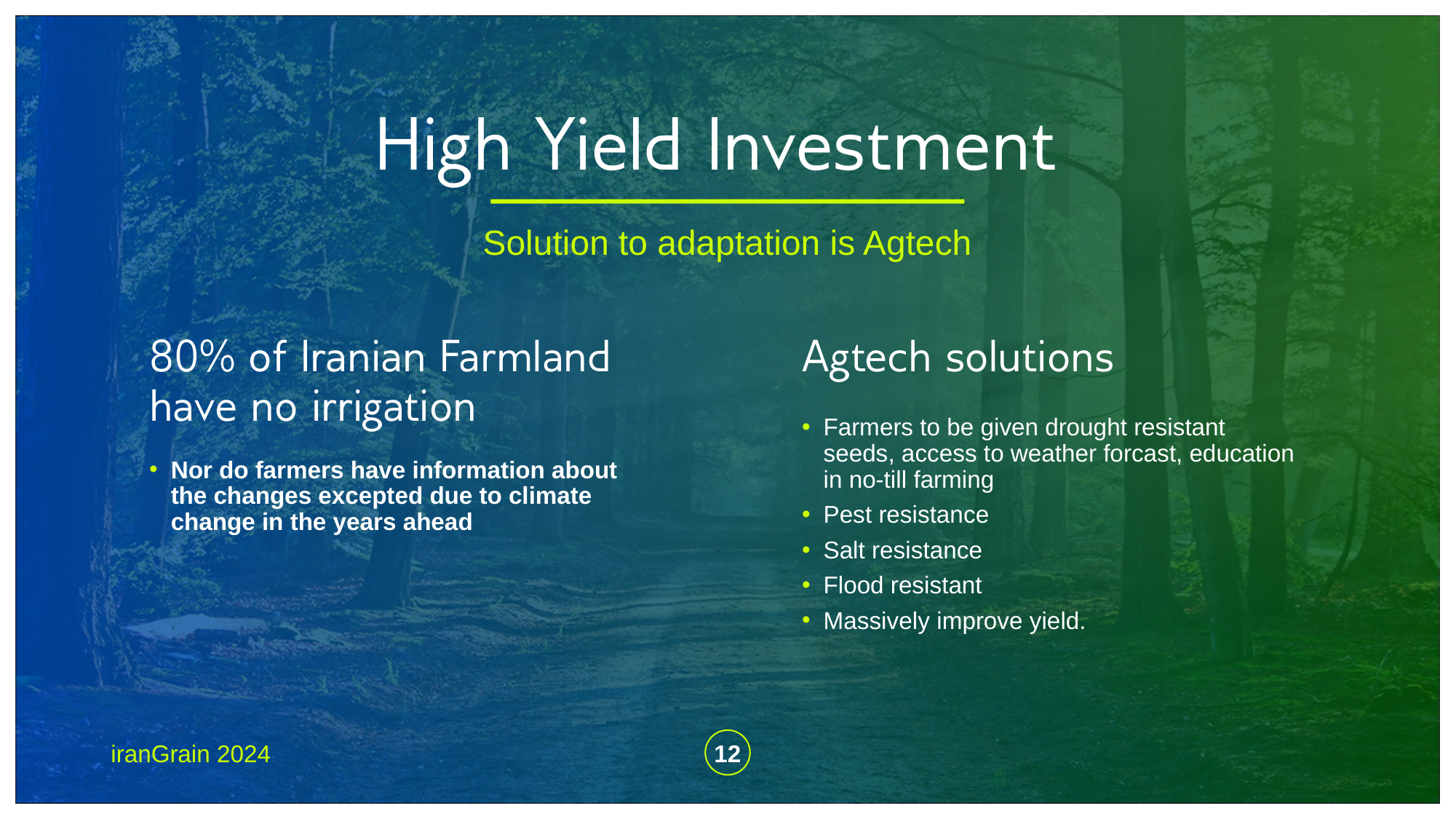

# High Yield Investment
Solution to adaptation is Agtech
80% of Iranian Farmland have no irrigation

Agtech solutions
Farmers to be given drought resistant seeds, access to weather forcast, education in no-till farming
Pest resistance
Salt resistance
Flood resistant
Massively improve yield.
Nor do farmers have information about the changes excepted due to climate change in the years ahead
iranGrain 2024
12